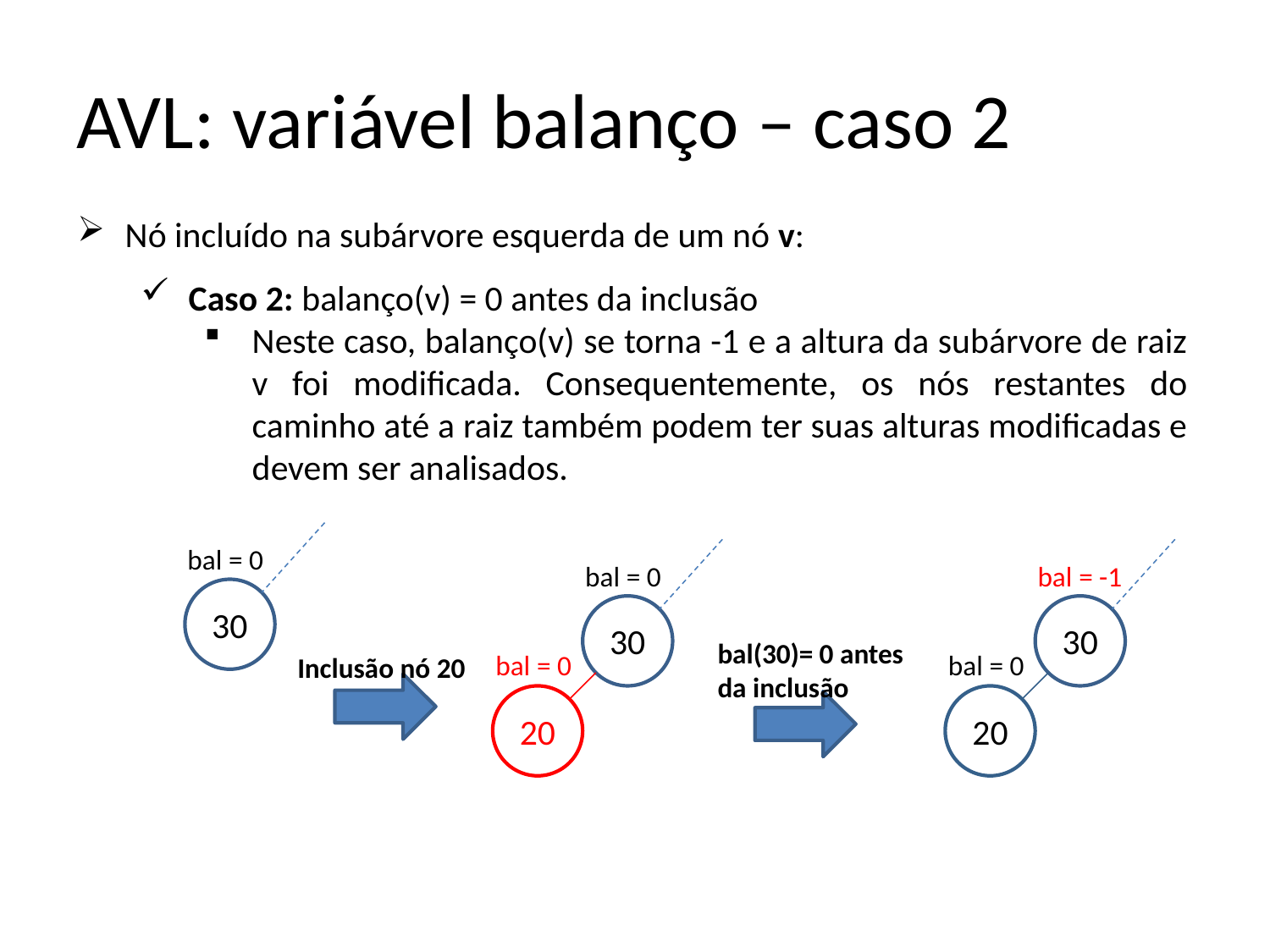

# AVL: variável balanço – caso 2
Nó incluído na subárvore esquerda de um nó v:
Caso 2: balanço(v) = 0 antes da inclusão
Neste caso, balanço(v) se torna -1 e a altura da subárvore de raiz v foi modificada. Consequentemente, os nós restantes do caminho até a raiz também podem ter suas alturas modificadas e devem ser analisados.
bal = 0
bal = 0
bal = -1
30
30
30
bal(30)= 0 antes da inclusão
bal = 0
bal = 0
Inclusão nó 20

20
20